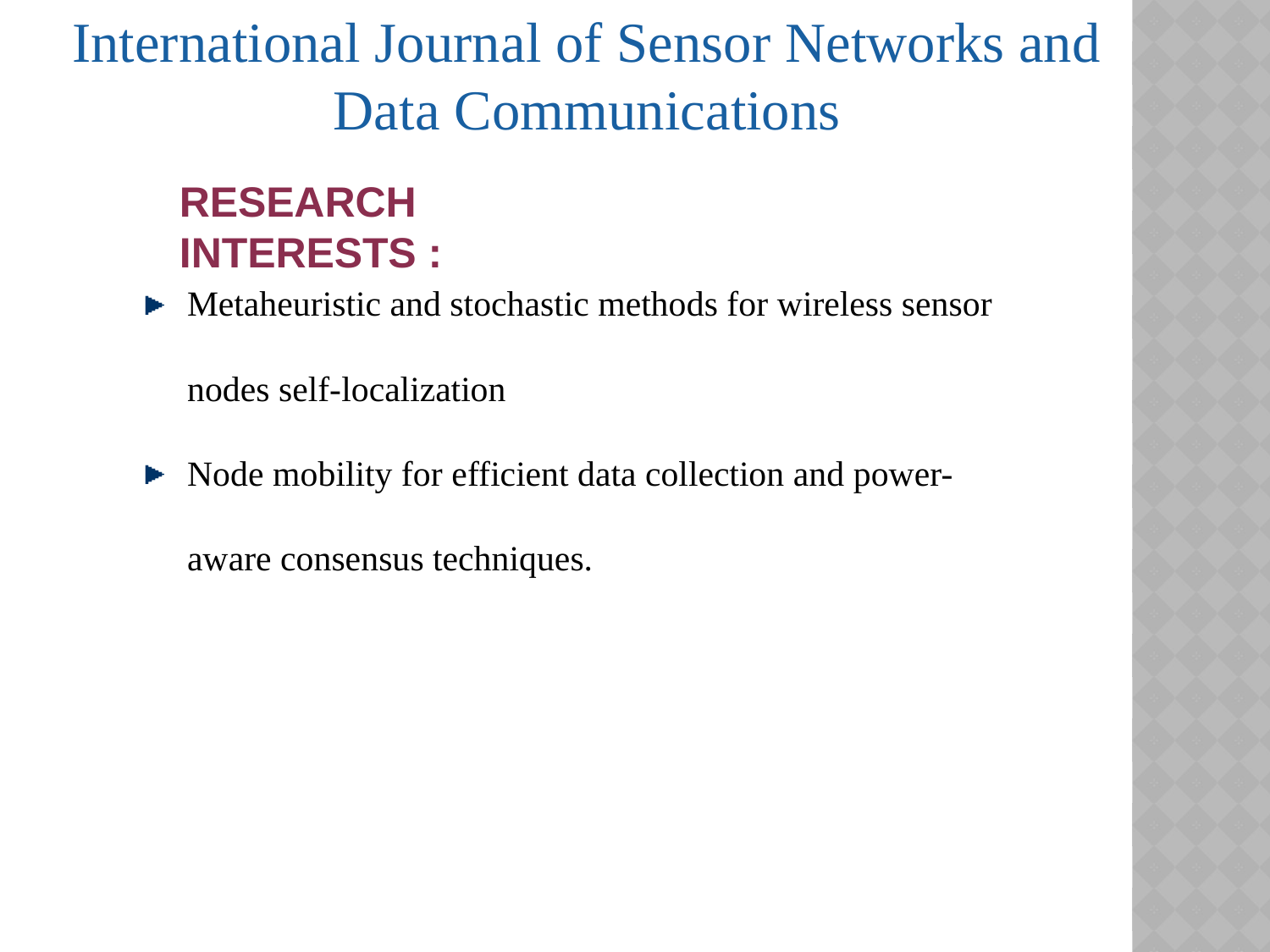

International Journal of Sensor Networks and Data Communications
RESEARCH INTERESTS :
Metaheuristic and stochastic methods for wireless sensor nodes self-localization
Node mobility for efficient data collection and power-aware consensus techniques.